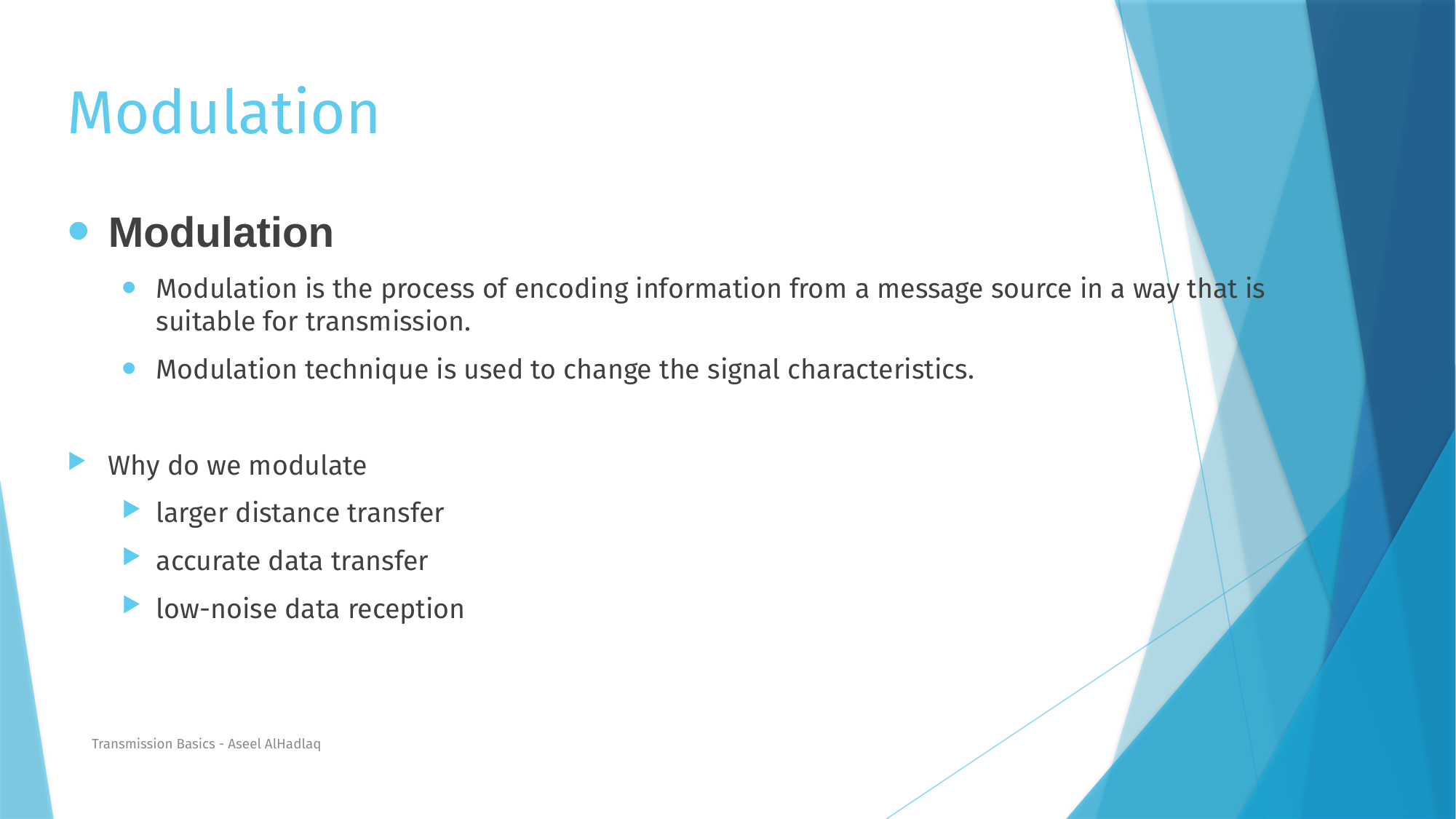

# Modulation

Modulation
Modulation is the process of encoding information from a message source in a way that is suitable for transmission.
Modulation technique is used to change the signal characteristics.

Why do we modulate
larger distance transfer
accurate data transfer
low-noise data reception

Transmission Basics - Aseel AlHadlaq